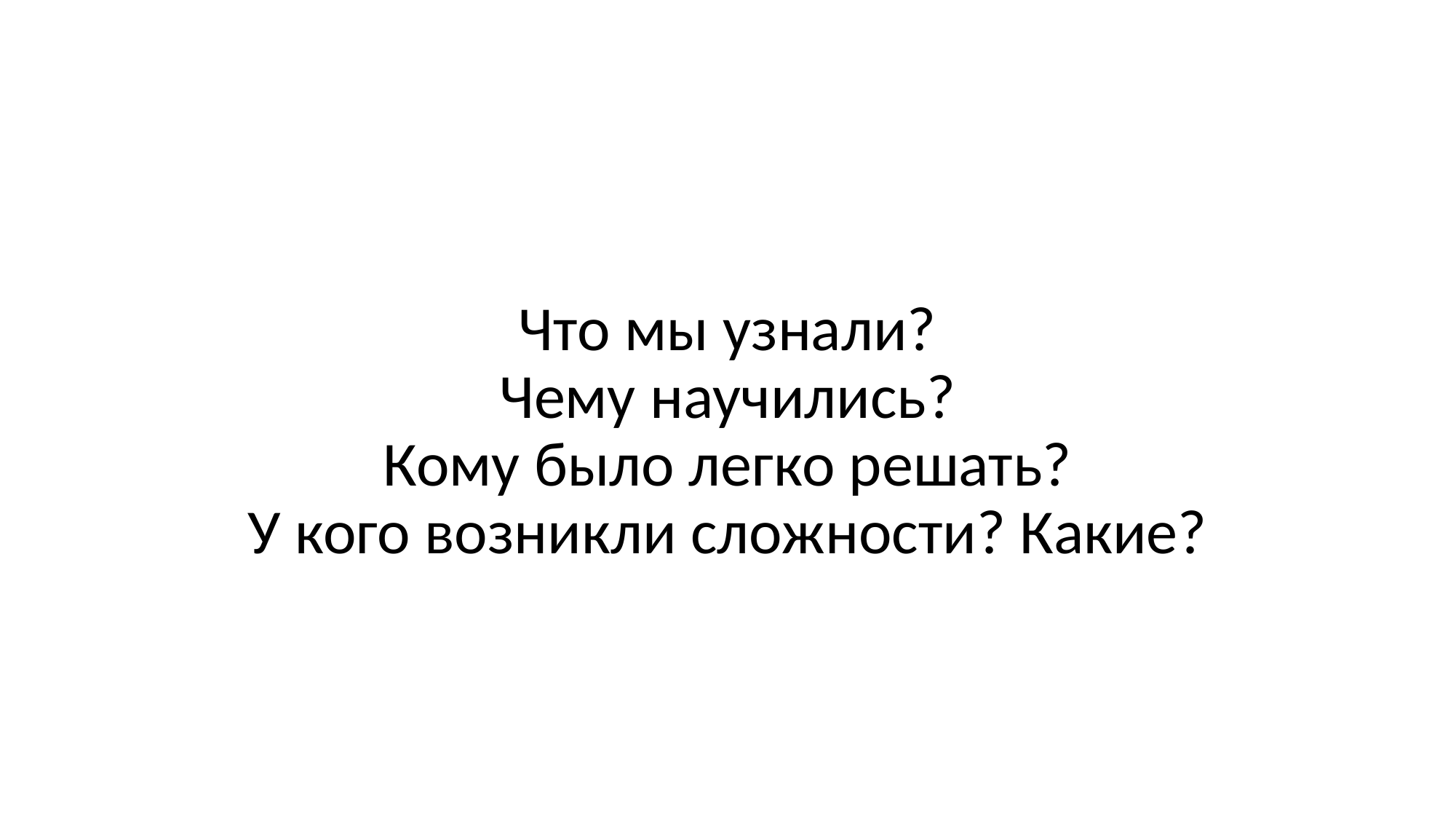

# Что мы узнали? Чему научились? Кому было легко решать? У кого возникли сложности? Какие?